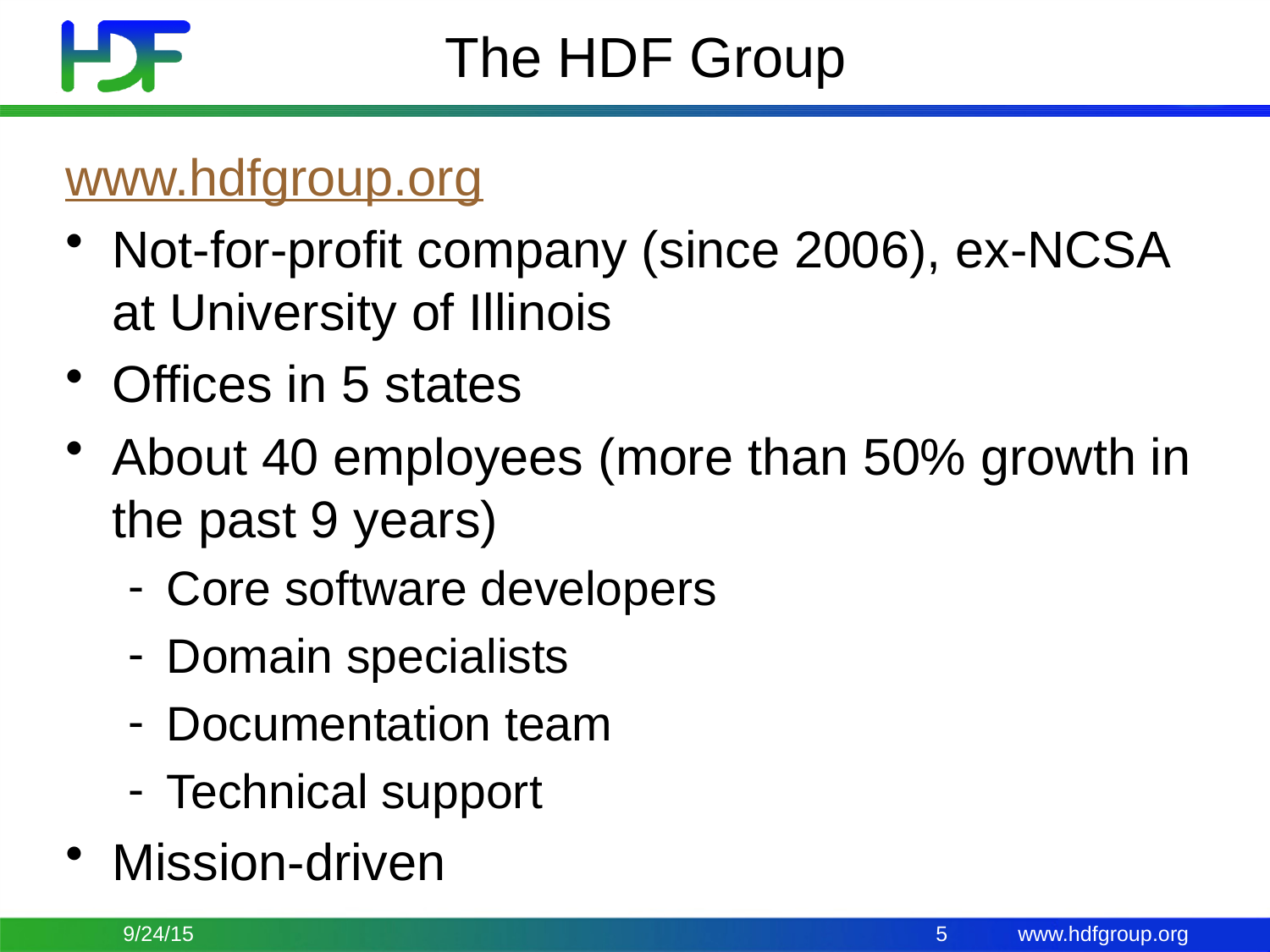

# The HDF Group
www.hdfgroup.org
Not-for-profit company (since 2006), ex-NCSA at University of Illinois
Offices in 5 states
About 40 employees (more than 50% growth in the past 9 years)
Core software developers
Domain specialists
Documentation team
Technical support
Mission-driven
9/24/15
5